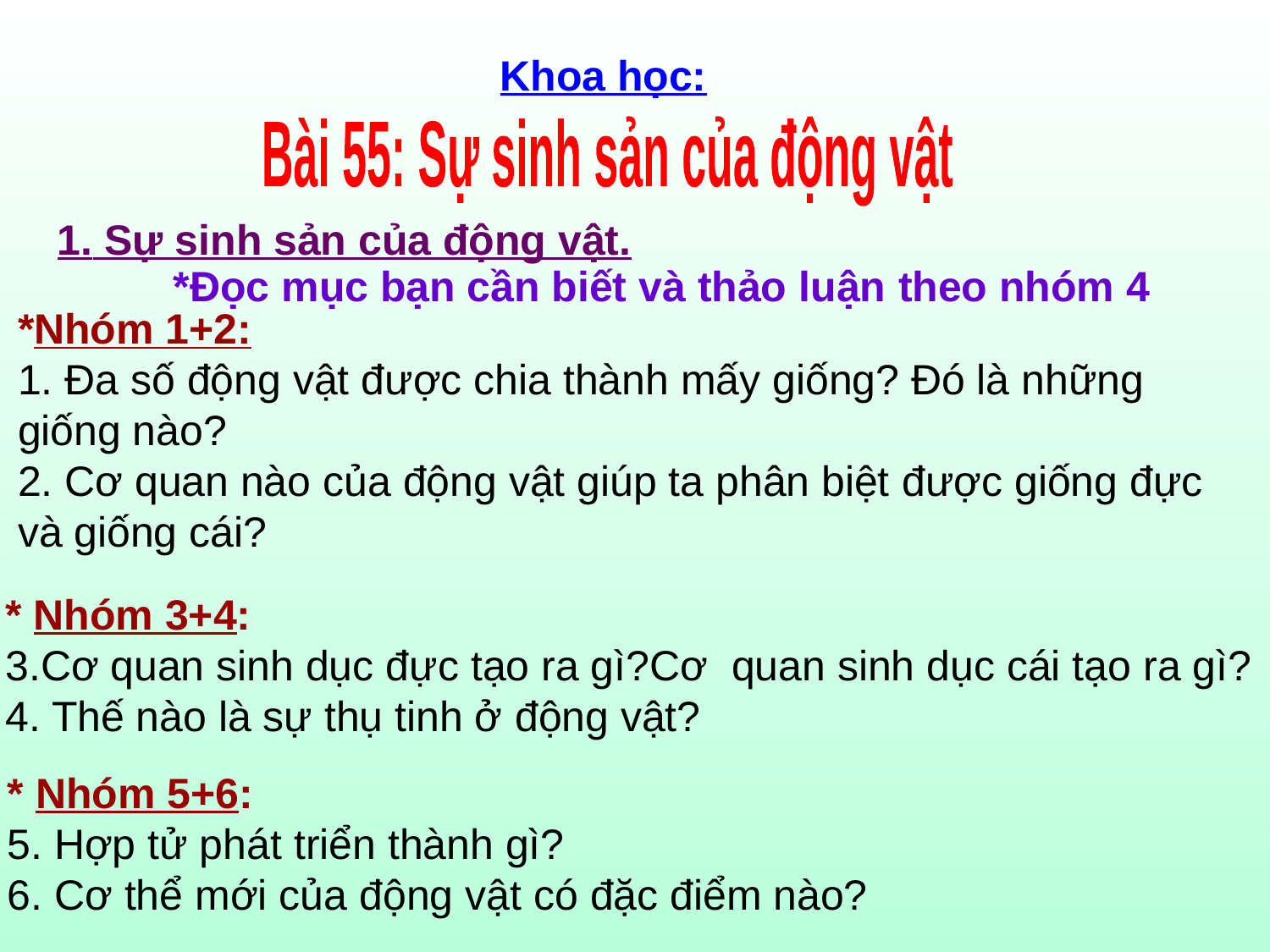

Khoa học:
Bài 55: Sự sinh sản của động vật
1. Sự sinh sản của động vật.
*Đọc mục bạn cần biết và thảo luận theo nhóm 4

*Nhóm 1+2:
1. Đa số động vật được chia thành mấy giống? Đó là những giống nào?
2. Cơ quan nào của động vật giúp ta phân biệt được giống đực và giống cái?
* Nhóm 3+4:
3.Cơ quan sinh dục đực tạo ra gì?Cơ  quan sinh dục cái tạo ra gì?
4. Thế nào là sự thụ tinh ở động vật?
* Nhóm 5+6:
5. Hợp tử phát triển thành gì?
6. Cơ thể mới của động vật có đặc điểm nào?